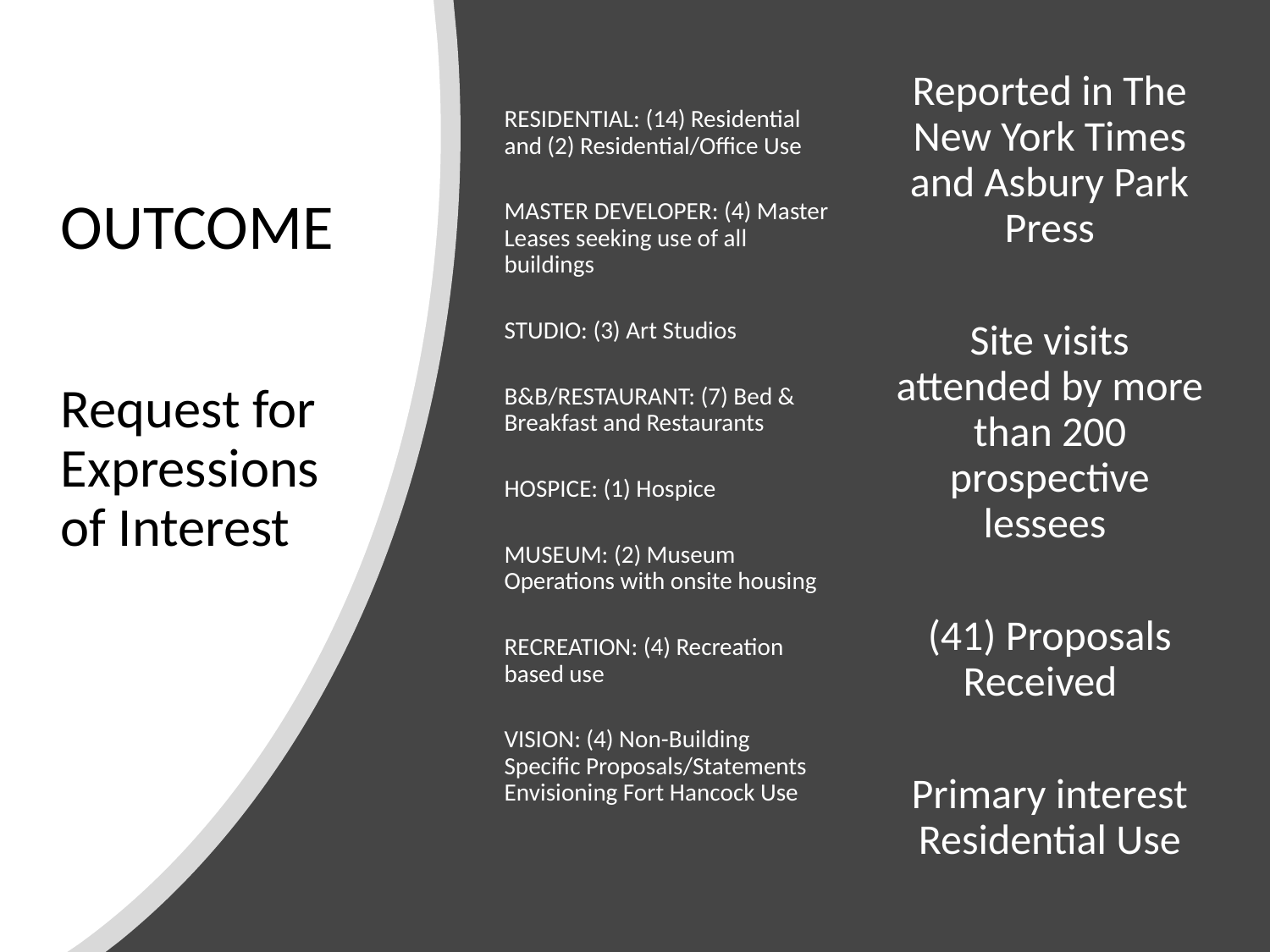

Reported in The New York Times and Asbury Park Press

Site visits attended by more than 200 prospective lessees

(41) Proposals Received

Primary interest Residential Use

RESIDENTIAL: (14) Residential and (2) Residential/Office Use

MASTER DEVELOPER: (4) Master Leases seeking use of all buildings

STUDIO: (3) Art Studios

B&B/RESTAURANT: (7) Bed & Breakfast and Restaurants

HOSPICE: (1) Hospice

MUSEUM: (2) Museum Operations with onsite housing

RECREATION: (4) Recreation based use

VISION: (4) Non-Building Specific Proposals/Statements Envisioning Fort Hancock Use

# OUTCOME   Request for Expressions of Interest